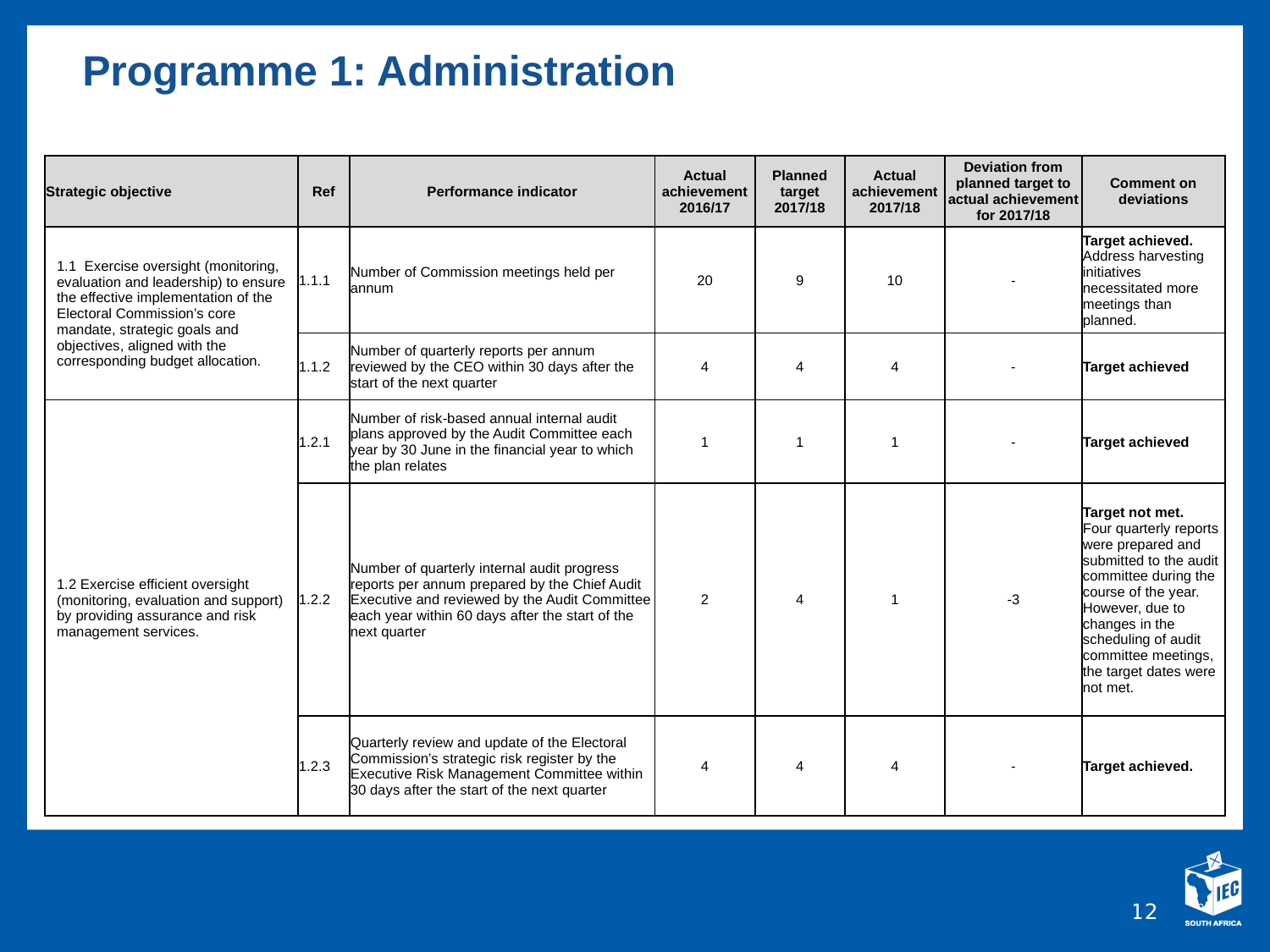

Programme 1: Administration
| Strategic objective | Ref | Performance indicator | Actual achievement 2016/17 | Planned target 2017/18 | Actual achievement 2017/18 | Deviation from planned target to actual achievement for 2017/18 | Comment on deviations |
| --- | --- | --- | --- | --- | --- | --- | --- |
| 1.1 Exercise oversight (monitoring, evaluation and leadership) to ensure the effective implementation of the Electoral Commission’s core mandate, strategic goals and objectives, aligned with the corresponding budget allocation. | 1.1.1 | Number of Commission meetings held per annum | 20 | 9 | 10 | - | Target achieved. Address harvesting initiatives necessitated more meetings than planned. |
|  | 1.1.2 | Number of quarterly reports per annum reviewed by the CEO within 30 days after the start of the next quarter | 4 | 4 | 4 | - | Target achieved |
| 1.2 Exercise efficient oversight (monitoring, evaluation and support) by providing assurance and risk management services. | 1.2.1 | Number of risk-based annual internal audit plans approved by the Audit Committee each year by 30 June in the financial year to which the plan relates | 1 | 1 | 1 | - | Target achieved |
|  | 1.2.2 | Number of quarterly internal audit progress reports per annum prepared by the Chief Audit Executive and reviewed by the Audit Committee each year within 60 days after the start of the next quarter | 2 | 4 | 1 | -3 | Target not met. Four quarterly reports were prepared and submitted to the audit committee during the course of the year. However, due to changes in the scheduling of audit committee meetings, the target dates were not met. |
|  | 1.2.3 | Quarterly review and update of the Electoral Commission’s strategic risk register by the Executive Risk Management Committee within 30 days after the start of the next quarter | 4 | 4 | 4 | - | Target achieved. |

12